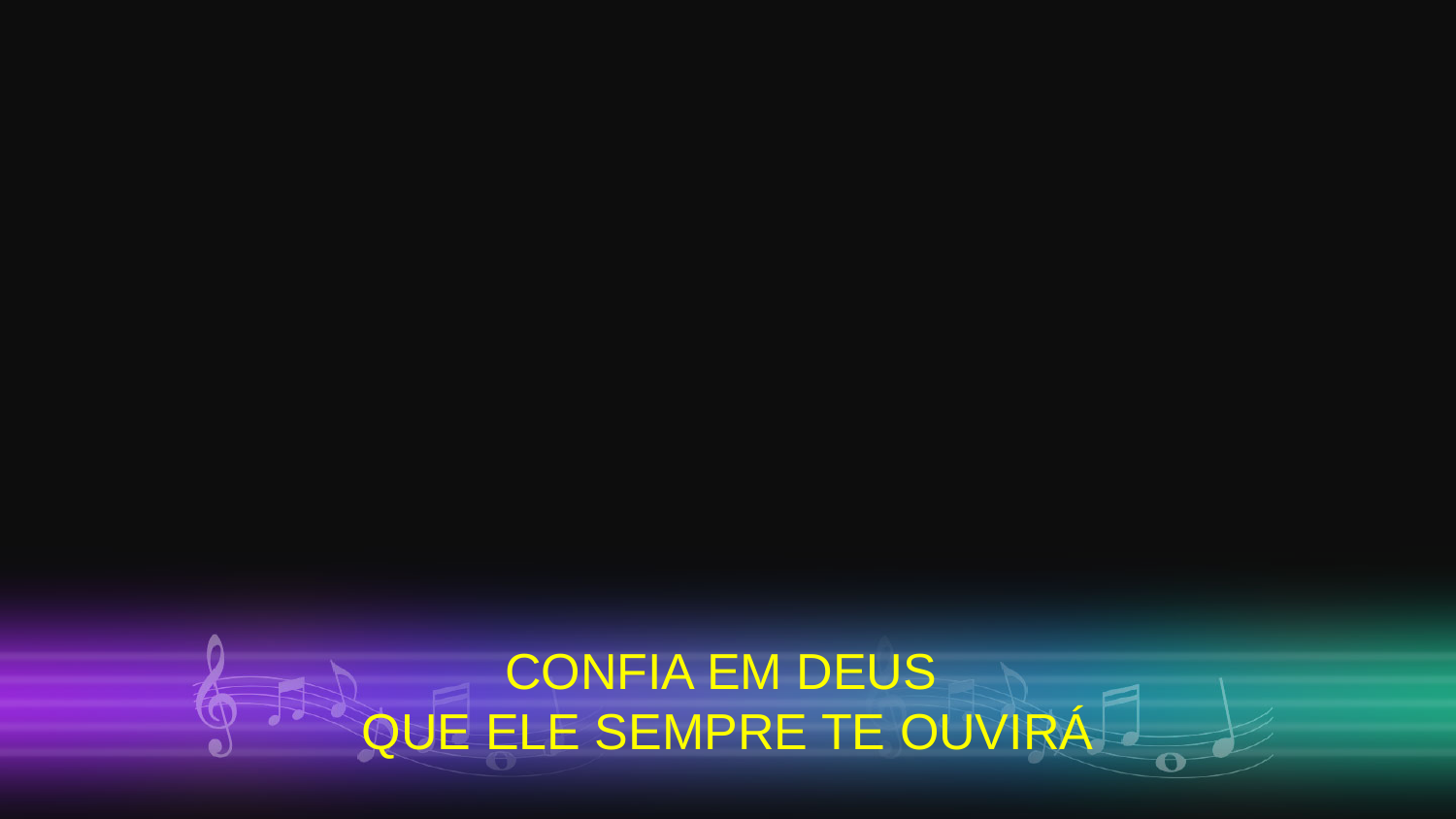

CONFIA EM DEUS
QUE ELE SEMPRE TE OUVIRÁ